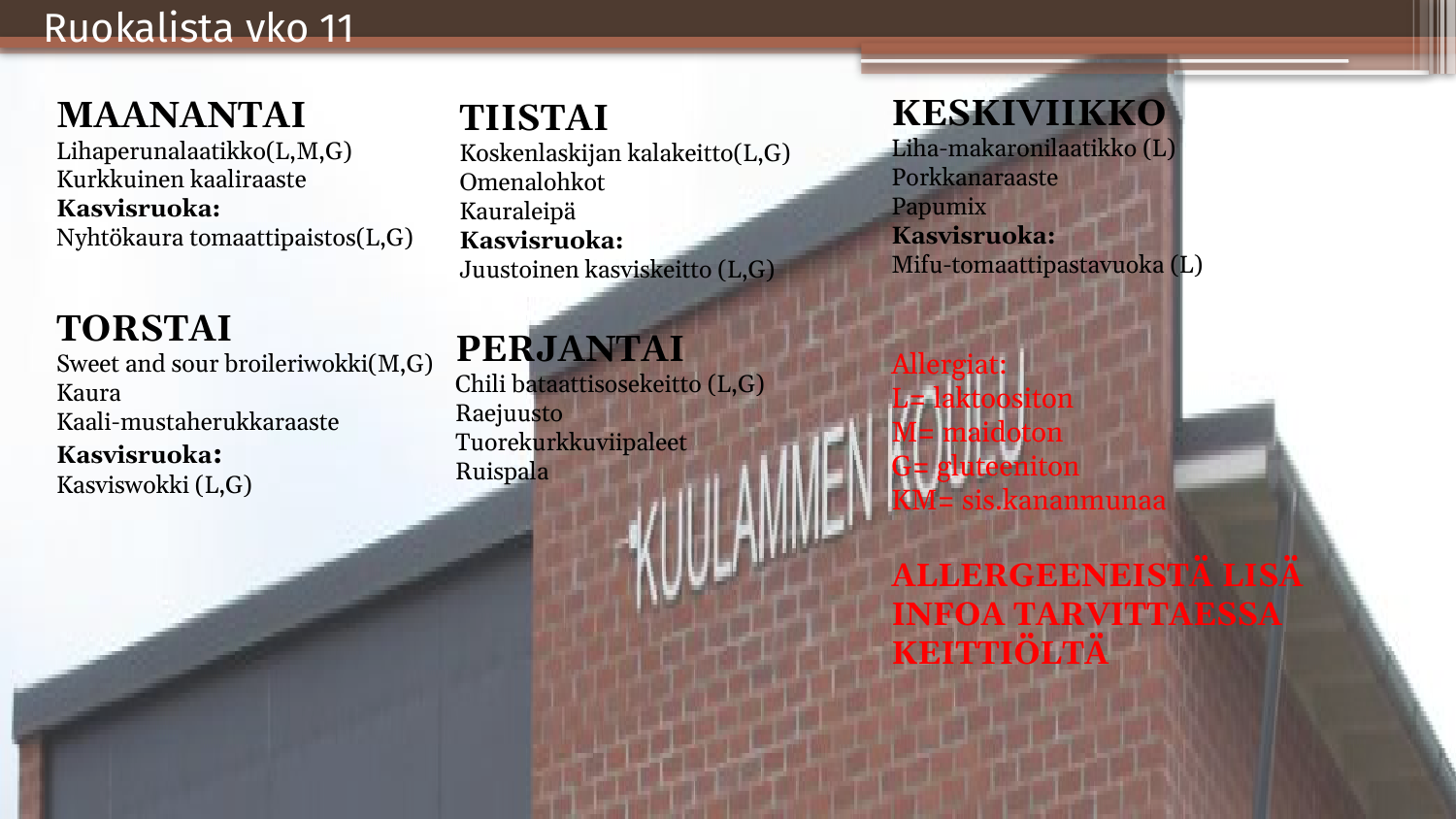

# Ruokalista vko 11
KESKIVIIKKO
Liha-makaronilaatikko (L)
Porkkanaraaste
Papumix
Kasvisruoka:
Mifu-tomaattipastavuoka (L)

Allergiat:
L= laktoositon
M= maidoton
G= gluteeniton
KM= sis.kananmunaa

ALLERGEENEISTÄ LISÄ INFOA TARVITTAESSA KEITTIÖLTÄ

MAANANTAI
Lihaperunalaatikko(L,M,G)
Kurkkuinen kaaliraaste
Kasvisruoka:
Nyhtökaura tomaattipaistos(L,G)

TIISTAI
Koskenlaskijan kalakeitto(L,G)
Omenalohkot
Kauraleipä
Kasvisruoka:
Juustoinen kasviskeitto (L,G)

TORSTAI
Sweet and sour broileriwokki(M,G)
Kaura
Kaali-mustaherukkaraaste
Kasvisruoka:
Kasviswokki (L,G)
PERJANTAI
Chili bataattisosekeitto (L,G)
Raejuusto
Tuorekurkkuviipaleet
Ruispala